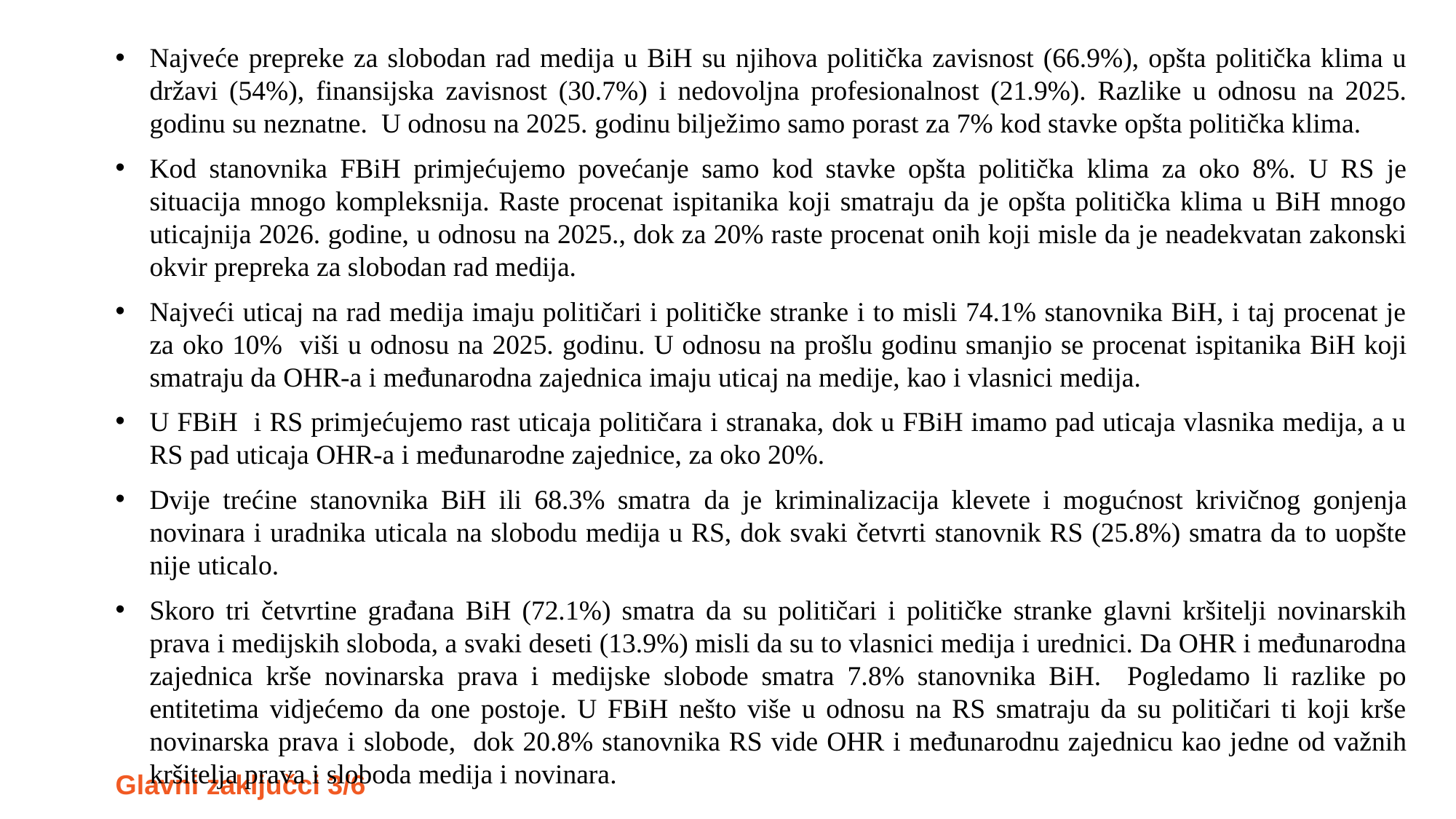

Najveće prepreke za slobodan rad medija u BiH su njihova politička zavisnost (66.9%), opšta politička klima u državi (54%), finansijska zavisnost (30.7%) i nedovoljna profesionalnost (21.9%). Razlike u odnosu na 2025. godinu su neznatne.  U odnosu na 2025. godinu bilježimo samo porast za 7% kod stavke opšta politička klima.
Kod stanovnika FBiH primjećujemo povećanje samo kod stavke opšta politička klima za oko 8%. U RS je situacija mnogo kompleksnija. Raste procenat ispitanika koji smatraju da je opšta politička klima u BiH mnogo uticajnija 2026. godine, u odnosu na 2025., dok za 20% raste procenat onih koji misle da je neadekvatan zakonski okvir prepreka za slobodan rad medija.
Najveći uticaj na rad medija imaju političari i političke stranke i to misli 74.1% stanovnika BiH, i taj procenat je za oko 10%  viši u odnosu na 2025. godinu. U odnosu na prošlu godinu smanjio se procenat ispitanika BiH koji smatraju da OHR-a i međunarodna zajednica imaju uticaj na medije, kao i vlasnici medija.
U FBiH  i RS primjećujemo rast uticaja političara i stranaka, dok u FBiH imamo pad uticaja vlasnika medija, a u RS pad uticaja OHR-a i međunarodne zajednice, za oko 20%.
Dvije trećine stanovnika BiH ili 68.3% smatra da je kriminalizacija klevete i mogućnost krivičnog gonjenja novinara i uradnika uticala na slobodu medija u RS, dok svaki četvrti stanovnik RS (25.8%) smatra da to uopšte nije uticalo.
Skoro tri četvrtine građana BiH (72.1%) smatra da su političari i političke stranke glavni kršitelji novinarskih prava i medijskih sloboda, a svaki deseti (13.9%) misli da su to vlasnici medija i urednici. Da OHR i međunarodna zajednica krše novinarska prava i medijske slobode smatra 7.8% stanovnika BiH.  Pogledamo li razlike po entitetima vidjećemo da one postoje. U FBiH nešto više u odnosu na RS smatraju da su političari ti koji krše novinarska prava i slobode,  dok 20.8% stanovnika RS vide OHR i međunarodnu zajednicu kao jedne od važnih kršitelja prava i sloboda medija i novinara.
Glavni zaključci 3/6